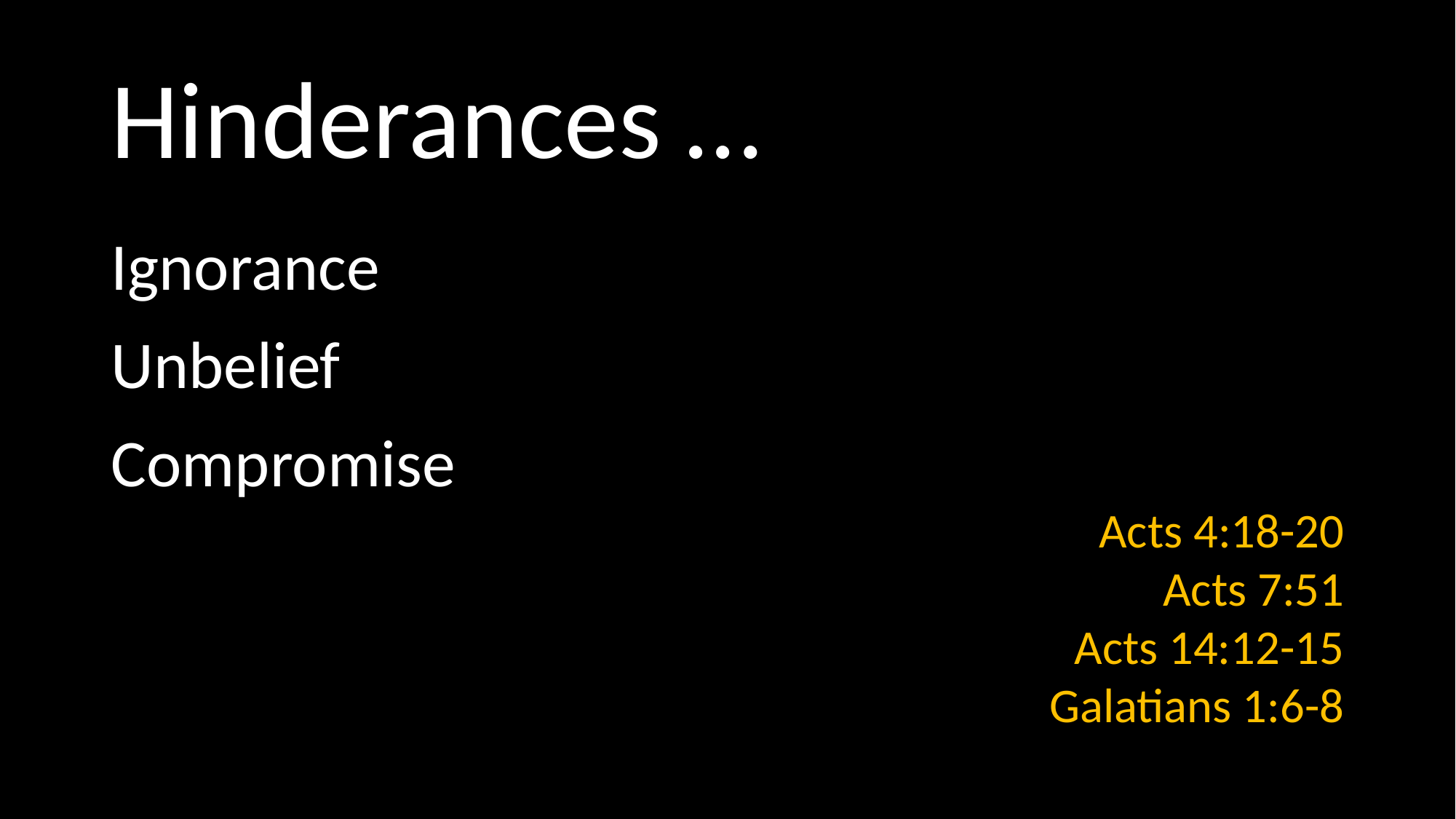

# Hinderances …
Ignorance
Unbelief
Compromise
Acts 4:18-20
Acts 7:51
Acts 14:12-15
Galatians 1:6-8